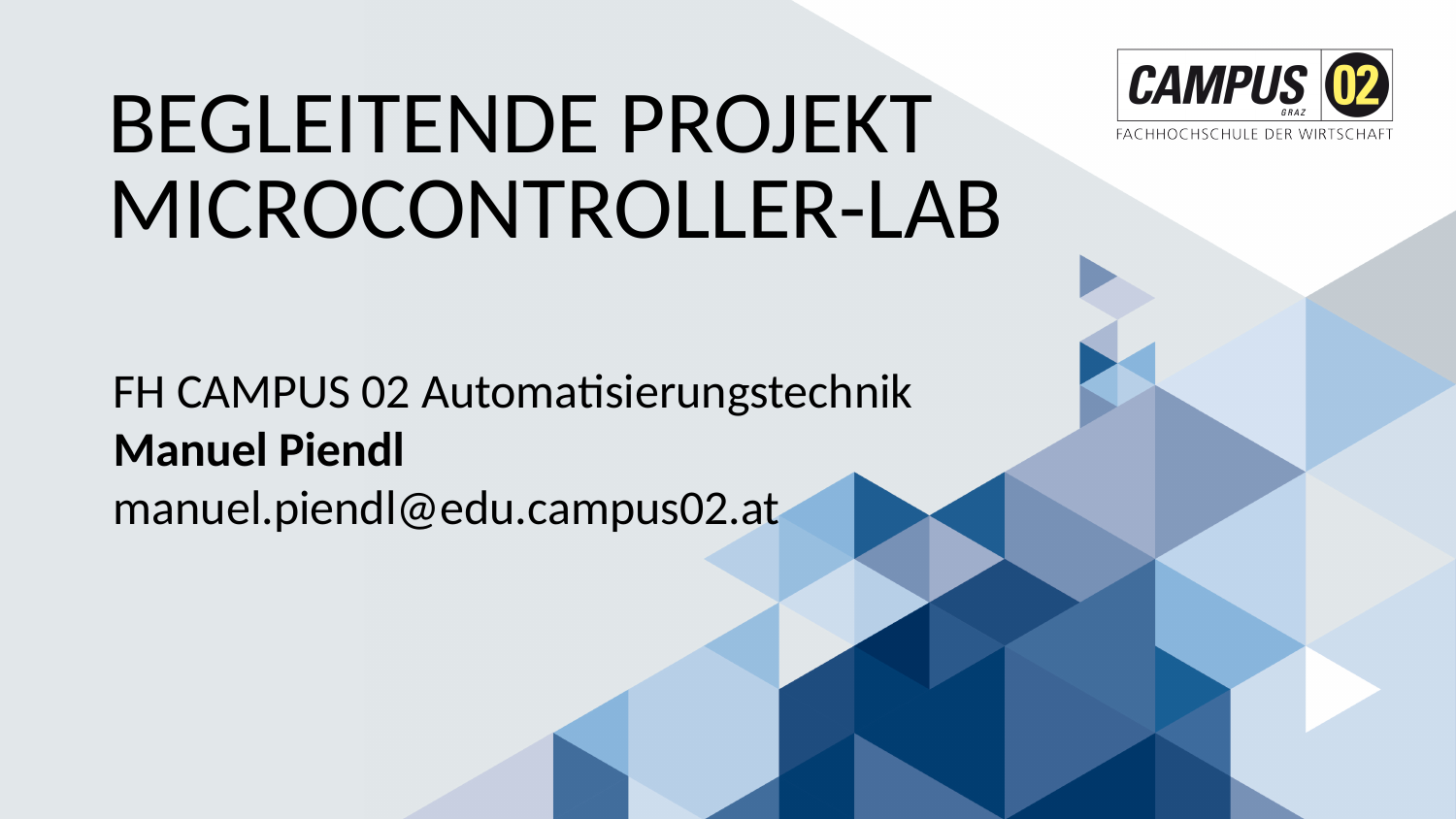

# Begleitende Projekt Microcontroller-Lab
FH CAMPUS 02 Automatisierungstechnik
Manuel Piendl
manuel.piendl@edu.campus02.at